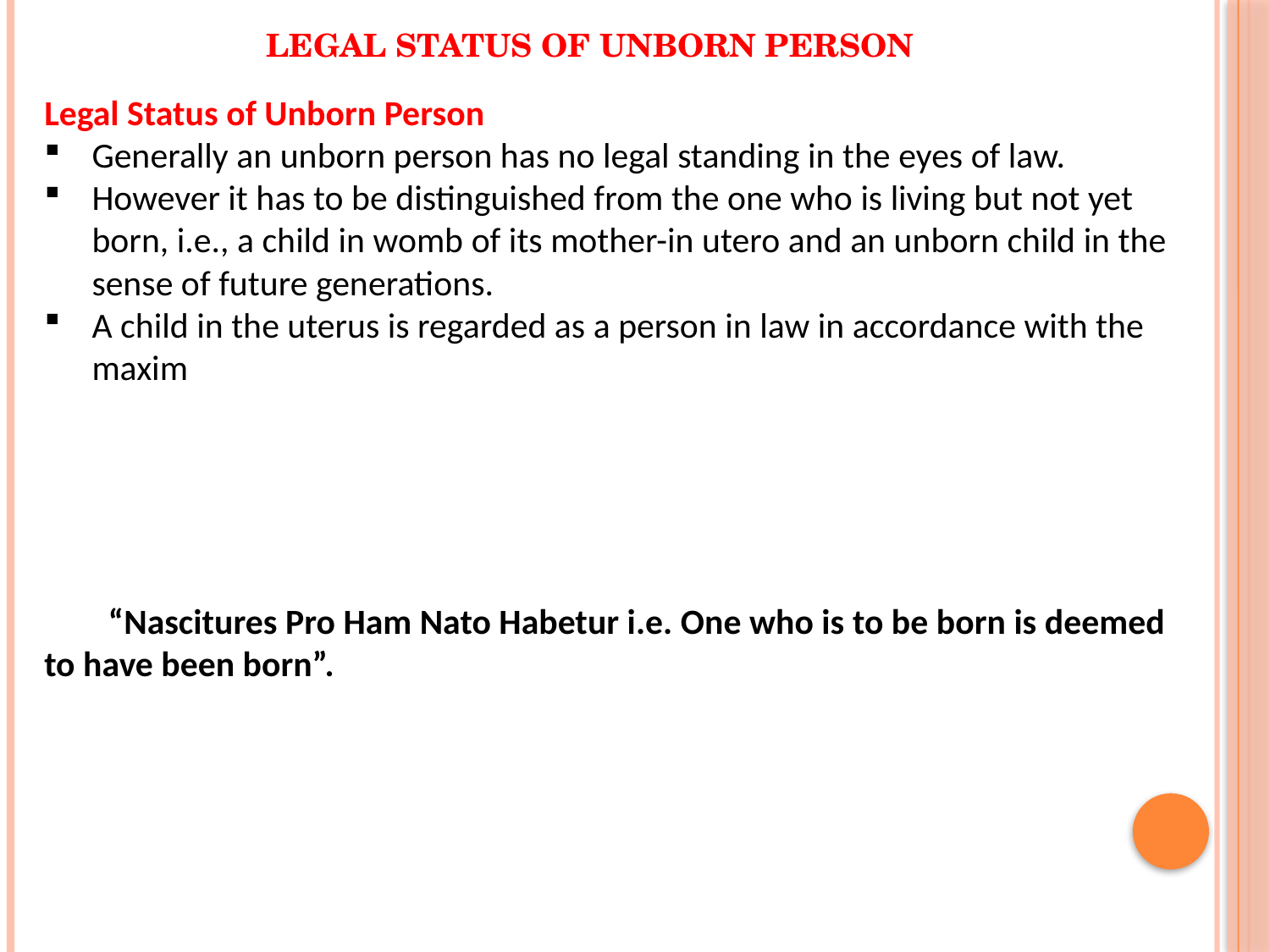

# Legal Status of Unborn Person
Legal Status of Unborn Person
Generally an unborn person has no legal standing in the eyes of law.
However it has to be distinguished from the one who is living but not yet born, i.e., a child in womb of its mother-in utero and an unborn child in the sense of future generations.
A child in the uterus is regarded as a person in law in accordance with the maxim

        “Nascitures Pro Ham Nato Habetur i.e. One who is to be born is deemed to have been born”.